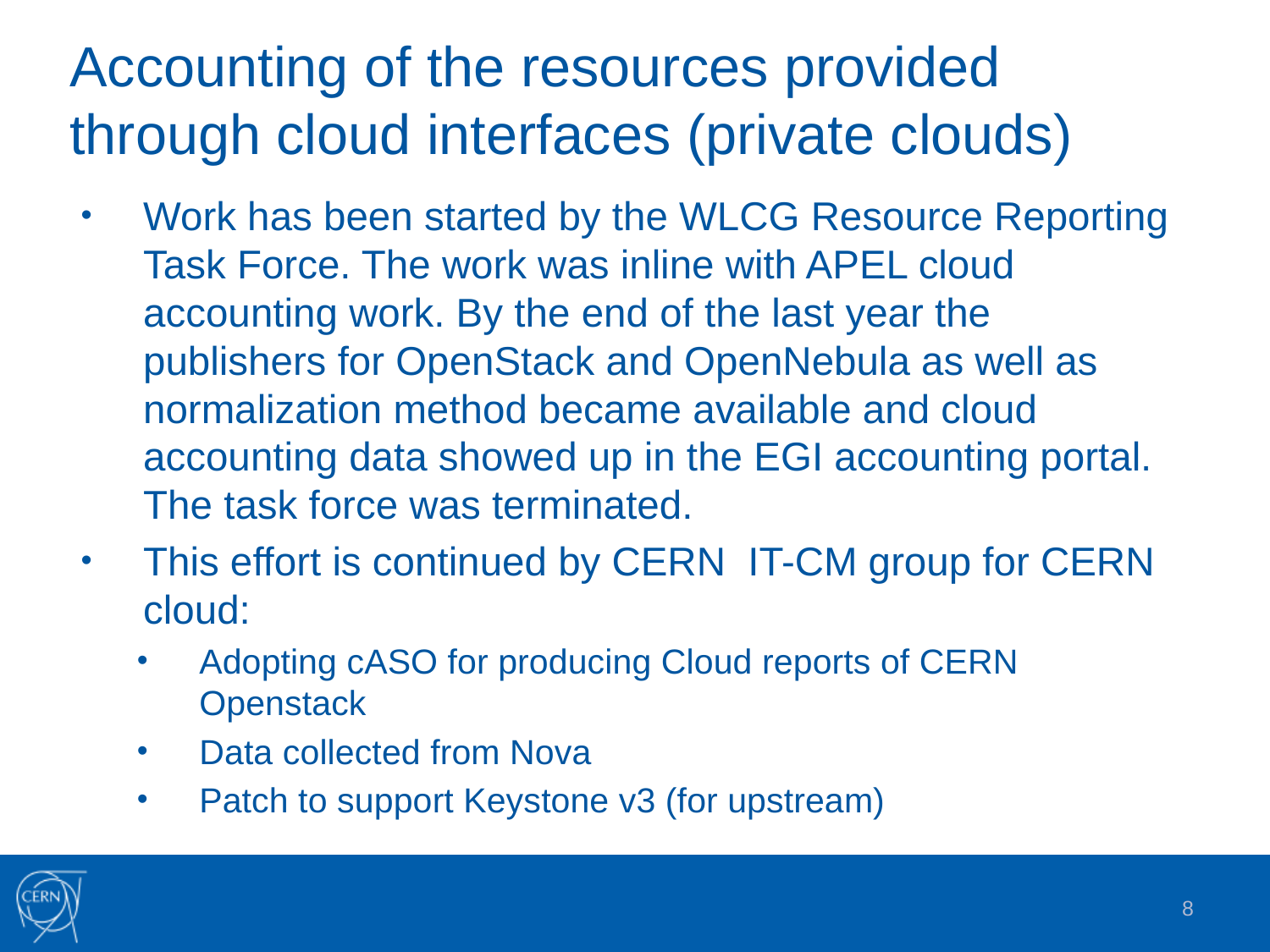

# Accounting of the resources provided through cloud interfaces (private clouds)
Work has been started by the WLCG Resource Reporting Task Force. The work was inline with APEL cloud accounting work. By the end of the last year the  publishers for OpenStack and OpenNebula as well as normalization method became available and cloud accounting data showed up in the EGI accounting portal. The task force was terminated.
This effort is continued by CERN  IT-CM group for CERN cloud:
Adopting cASO for producing Cloud reports of CERN Openstack
Data collected from Nova
Patch to support Keystone v3 (for upstream)

8